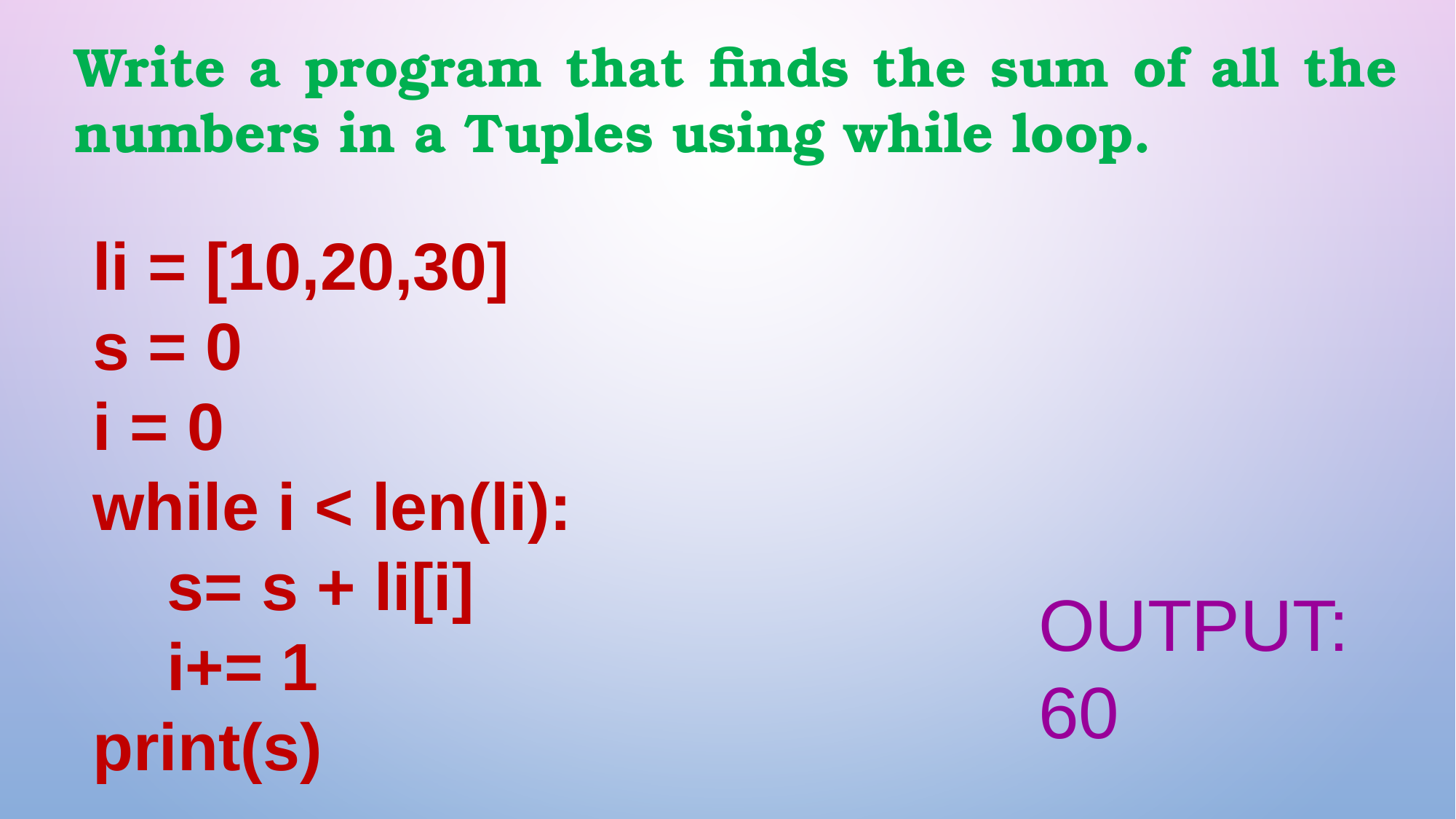

Write a program that finds the sum of all the numbers in a Tuples using while loop.
li = [10,20,30]
s = 0
i = 0
while i < len(li):
    s= s + li[i]
    i+= 1
print(s)
OUTPUT:
60